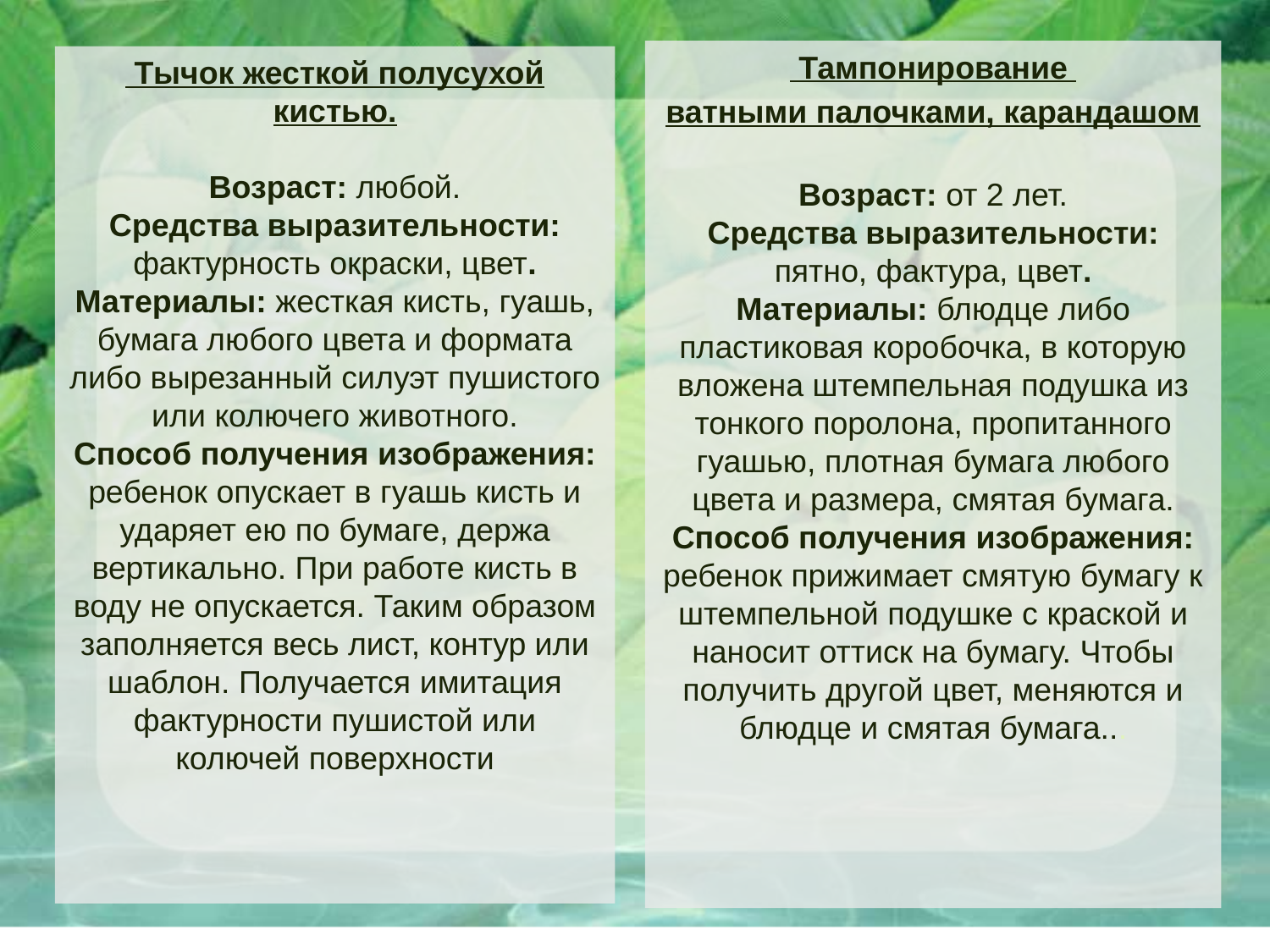

Тампонирование
ватными палочками, карандашом
Возраст: от 2 лет.
Средства выразительности: пятно, фактура, цвет.
Материалы: блюдце либо пластиковая коробочка, в которую вложена штемпельная подушка из тонкого поролона, пропитанного гуашью, плотная бумага любого цвета и размера, смятая бумага.
Способ получения изображения: ребенок прижимает смятую бумагу к штемпельной подушке с краской и наносит оттиск на бумагу. Чтобы получить другой цвет, меняются и блюдце и смятая бумага...
 Тычок жесткой полусухой кистью.
Возраст: любой.
Средства выразительности: фактурность окраски, цвет.
Материалы: жесткая кисть, гуашь, бумага любого цвета и формата либо вырезанный силуэт пушистого или колючего животного.
Способ получения изображения: ребенок опускает в гуашь кисть и ударяет ею по бумаге, держа вертикально. При работе кисть в воду не опускается. Таким образом заполняется весь лист, контур или шаблон. Получается имитация фактурности пушистой или колючей поверхности